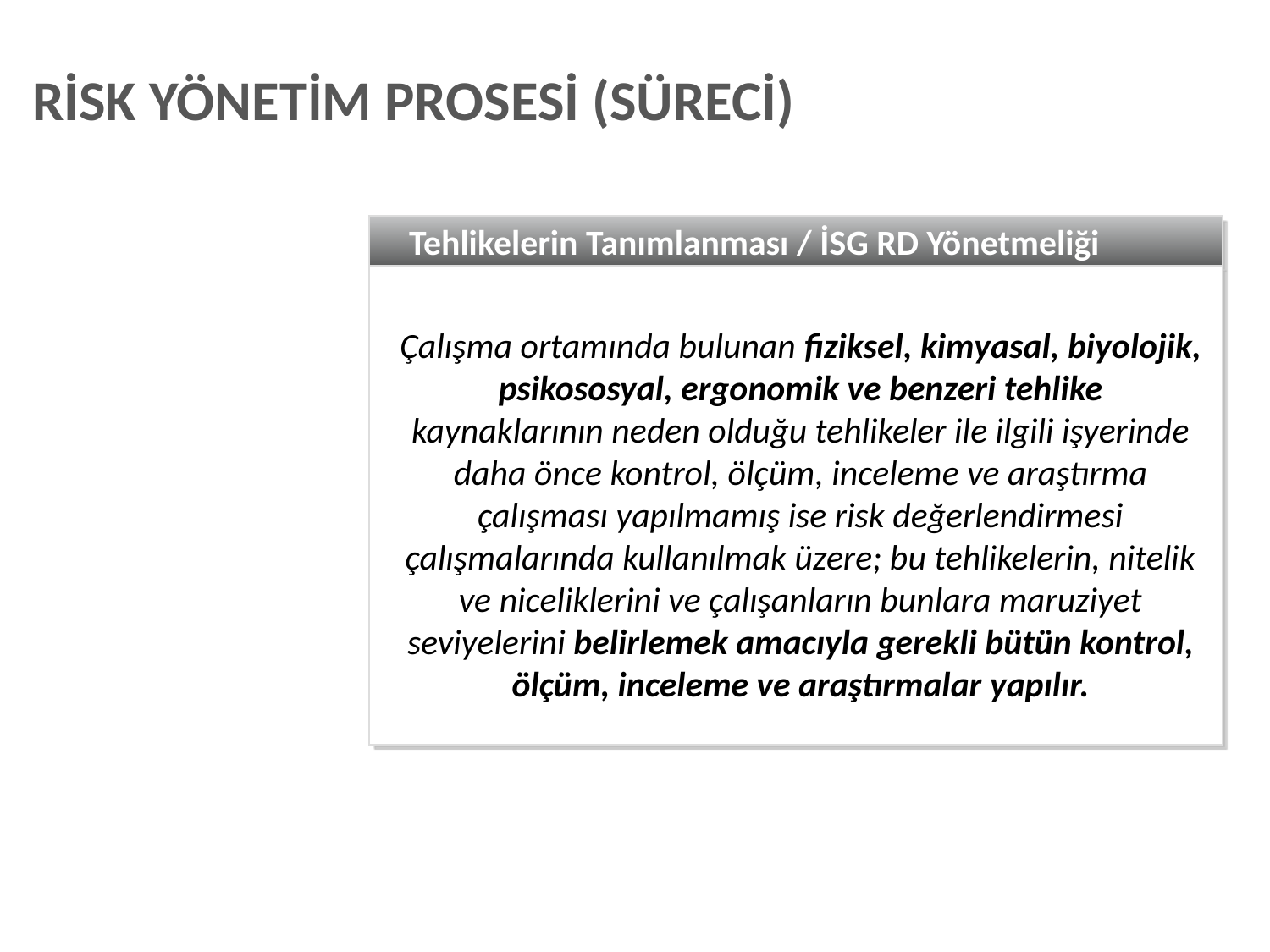

RİSK YÖNETİM PROSESİ (SÜRECİ)

Tehlikelerin Tanımlanması / İSG RD Yönetmeliği

Çalışma ortamında bulunan fiziksel, kimyasal, biyolojik, psikososyal, ergonomik ve benzeri tehlike kaynaklarının neden olduğu tehlikeler ile ilgili işyerinde daha önce kontrol, ölçüm, inceleme ve araştırma çalışması yapılmamış ise risk değerlendirmesi çalışmalarında kullanılmak üzere; bu tehlikelerin, nitelik ve niceliklerini ve çalışanların bunlara maruziyet seviyelerini belirlemek amacıyla gerekli bütün kontrol, ölçüm, inceleme ve araştırmalar yapılır.